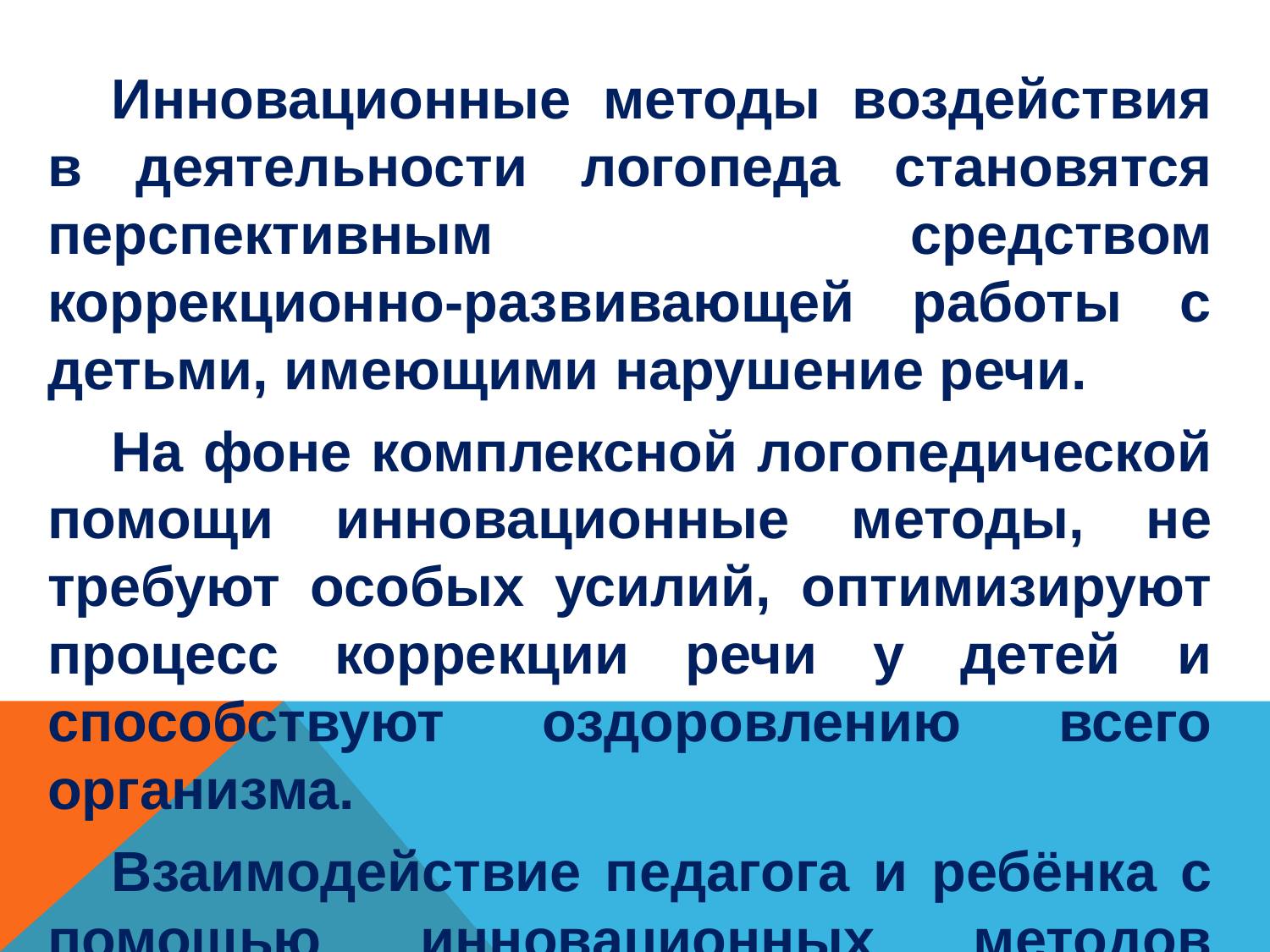

Инновационные методы воздействия в деятельности логопеда становятся перспективным средством коррекционно-развивающей работы с детьми, имеющими нарушение речи.
На фоне комплексной логопедической помощи инновационные методы, не требуют особых усилий, оптимизируют процесс коррекции речи у детей и способствуют оздоровлению всего организма.
Взаимодействие педагога и ребёнка с помощью инновационных методов объединяет, упрощает, располагает, улучшает и выводит на новый уровень освоения знаний.